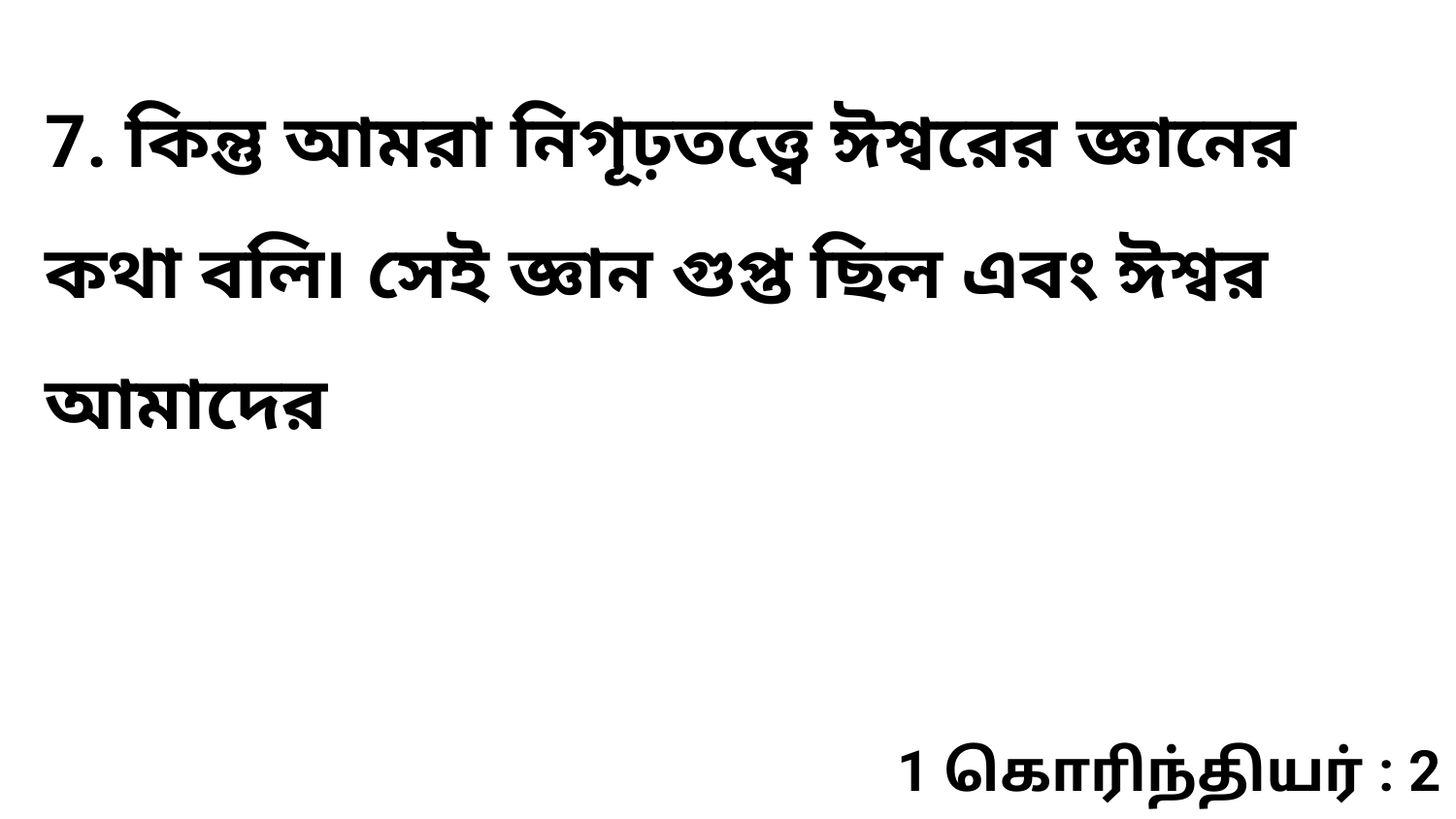

7. কিন্তু আমরা নিগূঢ়তত্ত্বে ঈশ্বরের জ্ঞানের কথা বলি৷ সেই জ্ঞান গুপ্ত ছিল এবং ঈশ্বর আমাদের
1 கொரிந்தியர் : 2